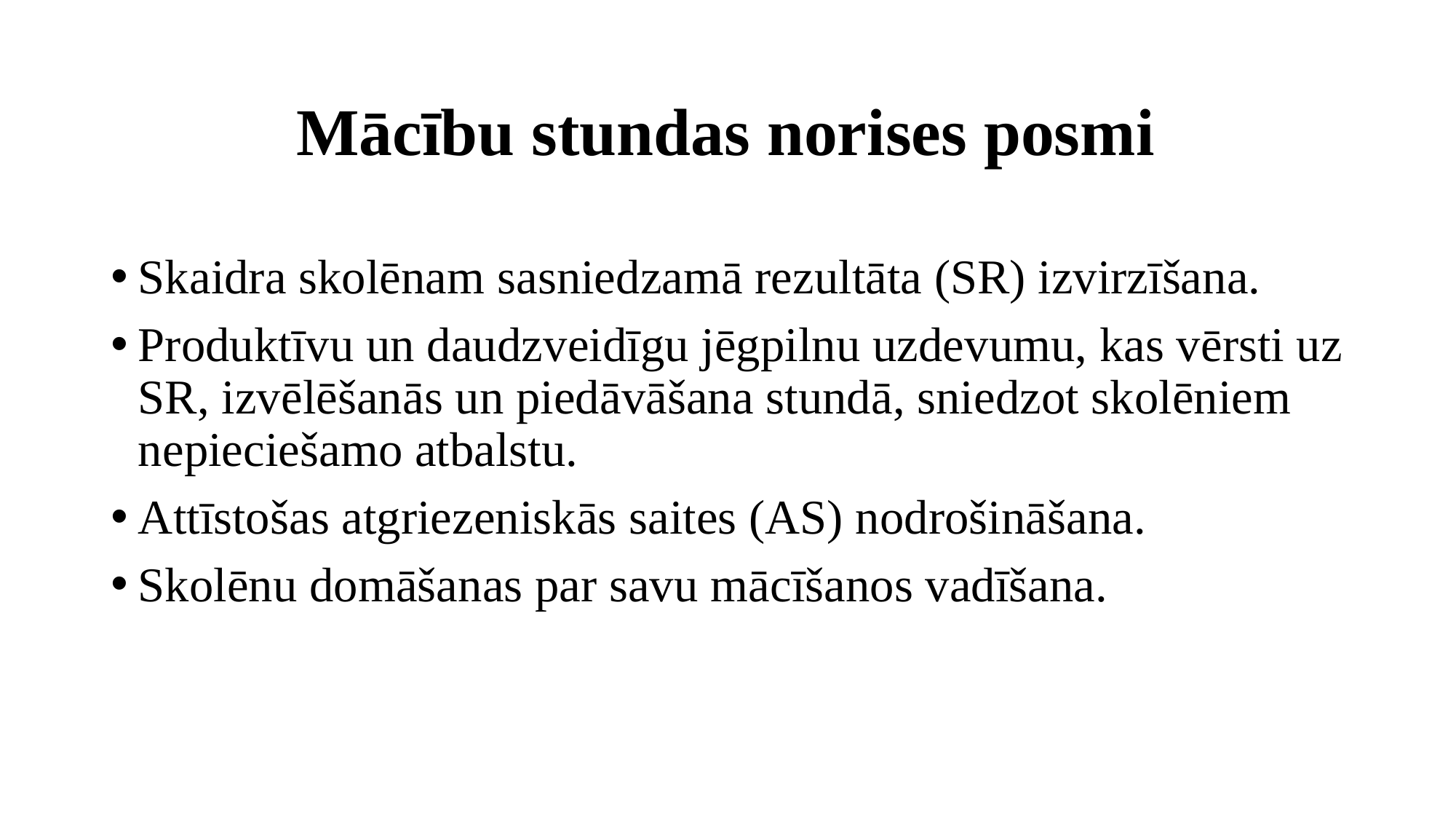

# Mācību stundas norises posmi
Skaidra skolēnam sasniedzamā rezultāta (SR) izvirzīšana.
Produktīvu un daudzveidīgu jēgpilnu uzdevumu, kas vērsti uz SR, izvēlēšanās un piedāvāšana stundā, sniedzot skolēniem nepieciešamo atbalstu.
Attīstošas atgriezeniskās saites (AS) nodrošināšana.
Skolēnu domāšanas par savu mācīšanos vadīšana.